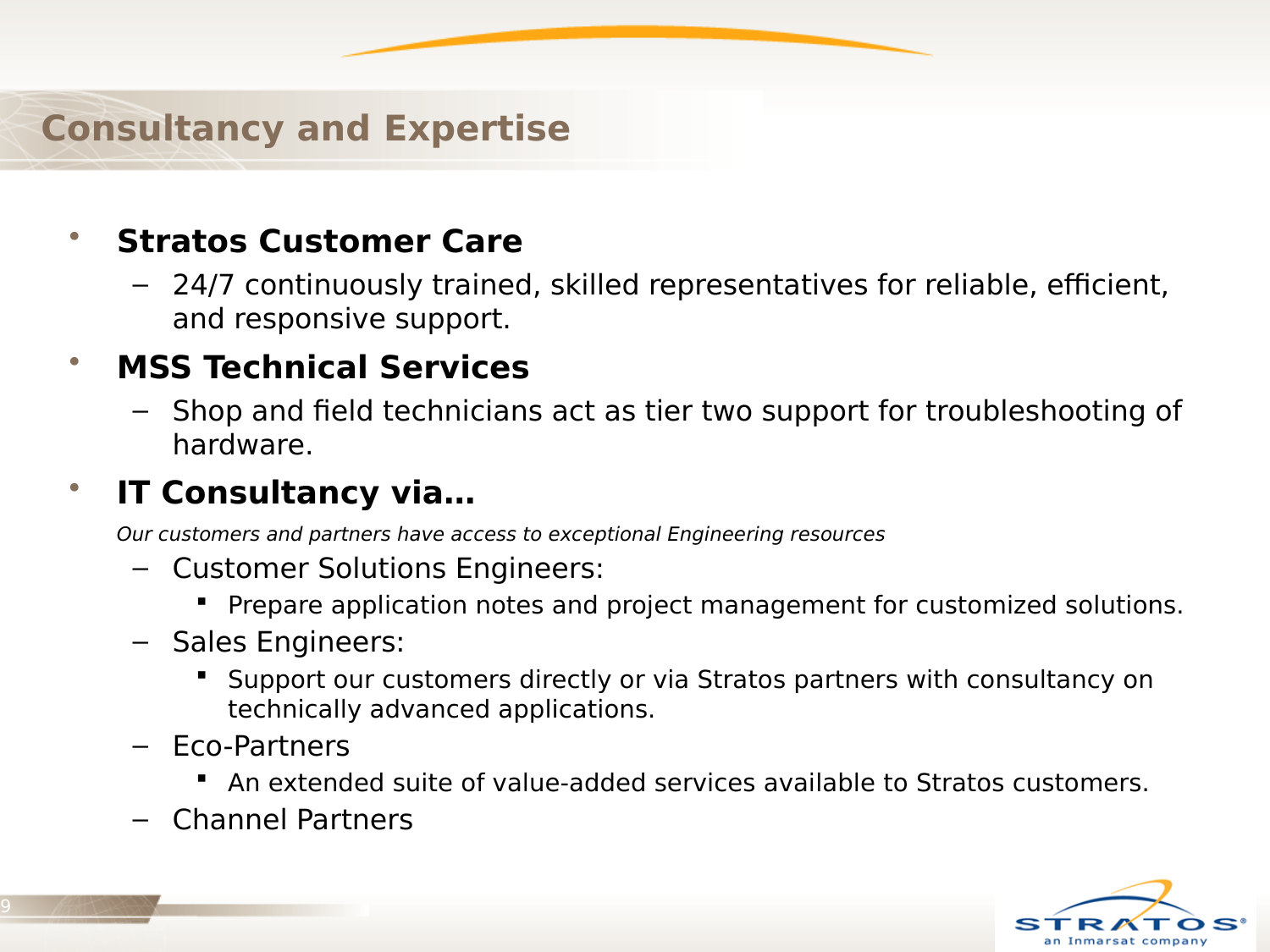

# Consultancy and Expertise
Stratos Customer Care
24/7 continuously trained, skilled representatives for reliable, efficient, and responsive support.
MSS Technical Services
Shop and field technicians act as tier two support for troubleshooting of hardware.
IT Consultancy via…
	Our customers and partners have access to exceptional Engineering resources
Customer Solutions Engineers:
Prepare application notes and project management for customized solutions.
Sales Engineers:
Support our customers directly or via Stratos partners with consultancy on technically advanced applications.
Eco-Partners
An extended suite of value-added services available to Stratos customers.
Channel Partners